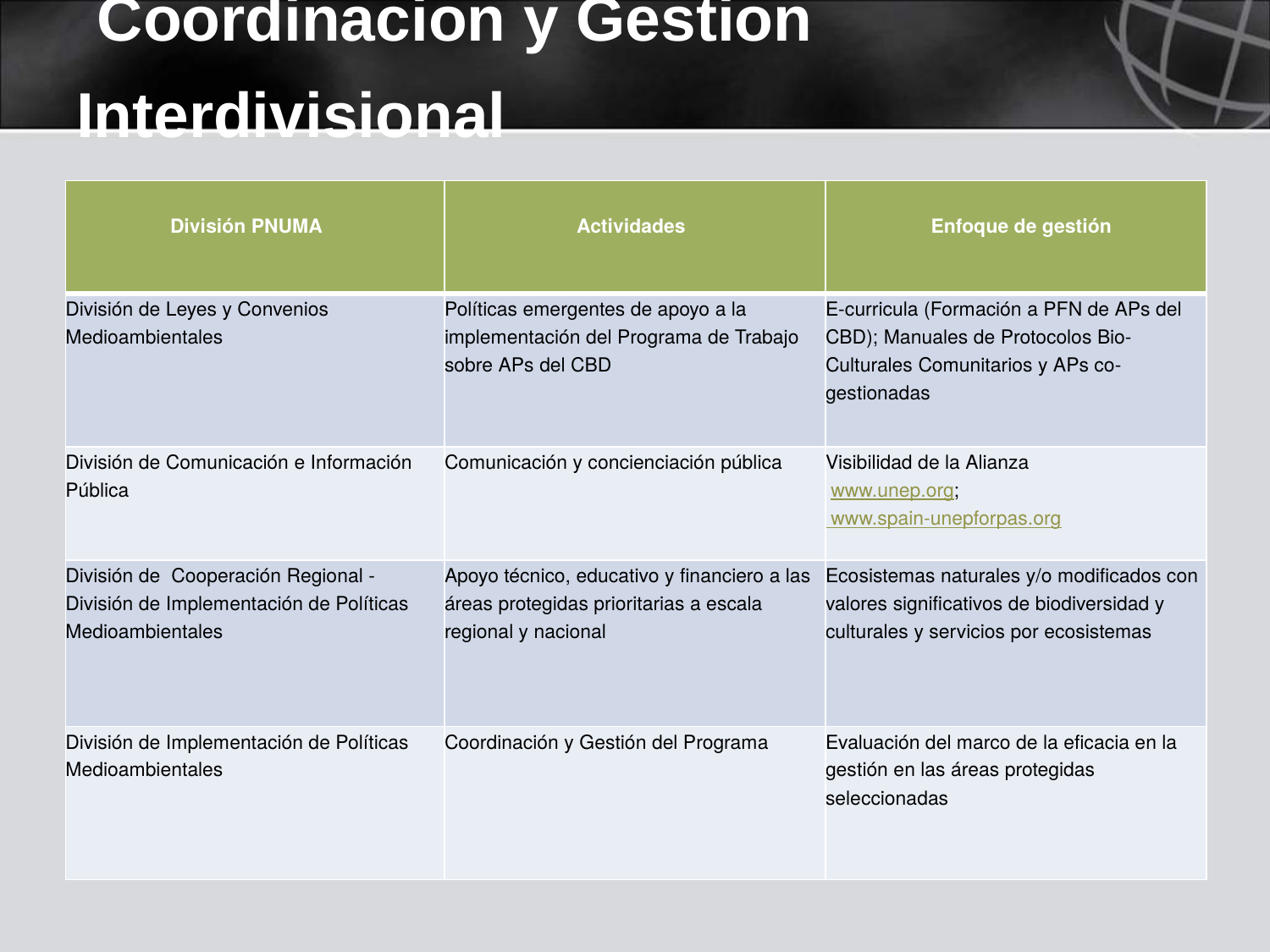

# Coordinacion y Gestion Interdivisional
| División PNUMA | Actividades | Enfoque de gestión |
| --- | --- | --- |
| División de Leyes y Convenios Medioambientales | Políticas emergentes de apoyo a la implementación del Programa de Trabajo sobre APs del CBD | E-curricula (Formación a PFN de APs del CBD); Manuales de Protocolos Bio-Culturales Comunitarios y APs co-gestionadas |
| División de Comunicación e Información Pública | Comunicación y concienciación pública | Visibilidad de la Alianza www.unep.org; www.spain-unepforpas.org |
| División de Cooperación Regional - División de Implementación de Políticas Medioambientales | Apoyo técnico, educativo y financiero a las áreas protegidas prioritarias a escala regional y nacional | Ecosistemas naturales y/o modificados con valores significativos de biodiversidad y culturales y servicios por ecosistemas |
| División de Implementación de Políticas Medioambientales | Coordinación y Gestión del Programa | Evaluación del marco de la eficacia en la gestión en las áreas protegidas seleccionadas |